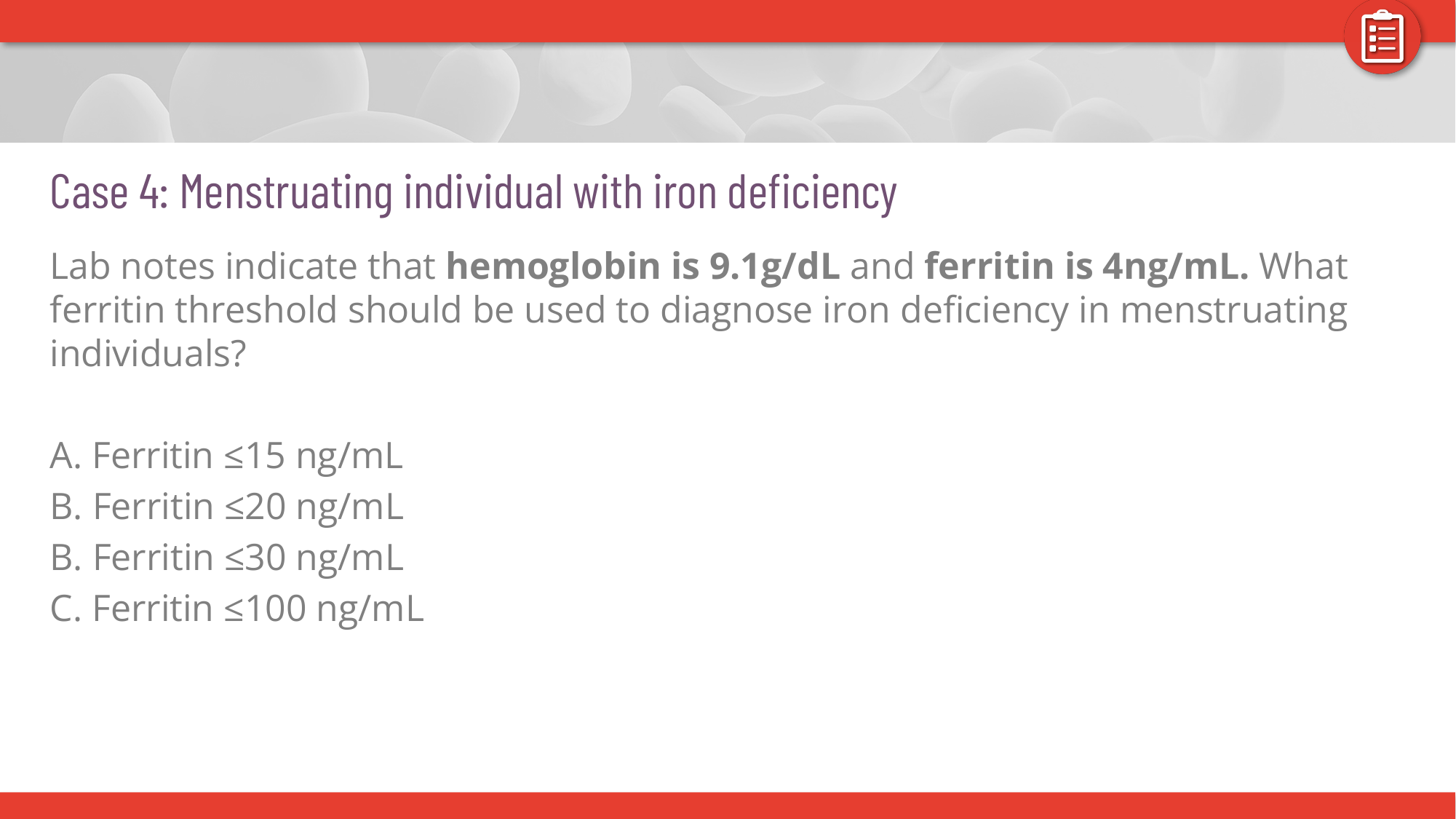

# Case 4: Menstruating individual with iron deficiency
Lab notes indicate that hemoglobin is 9.1g/dL and ferritin is 4ng/mL. What ferritin threshold should be used to diagnose iron deficiency in menstruating individuals?

A. Ferritin ≤15 ng/mL
B. Ferritin ≤20 ng/mL
B. Ferritin ≤30 ng/mL
C. Ferritin ≤100 ng/mL